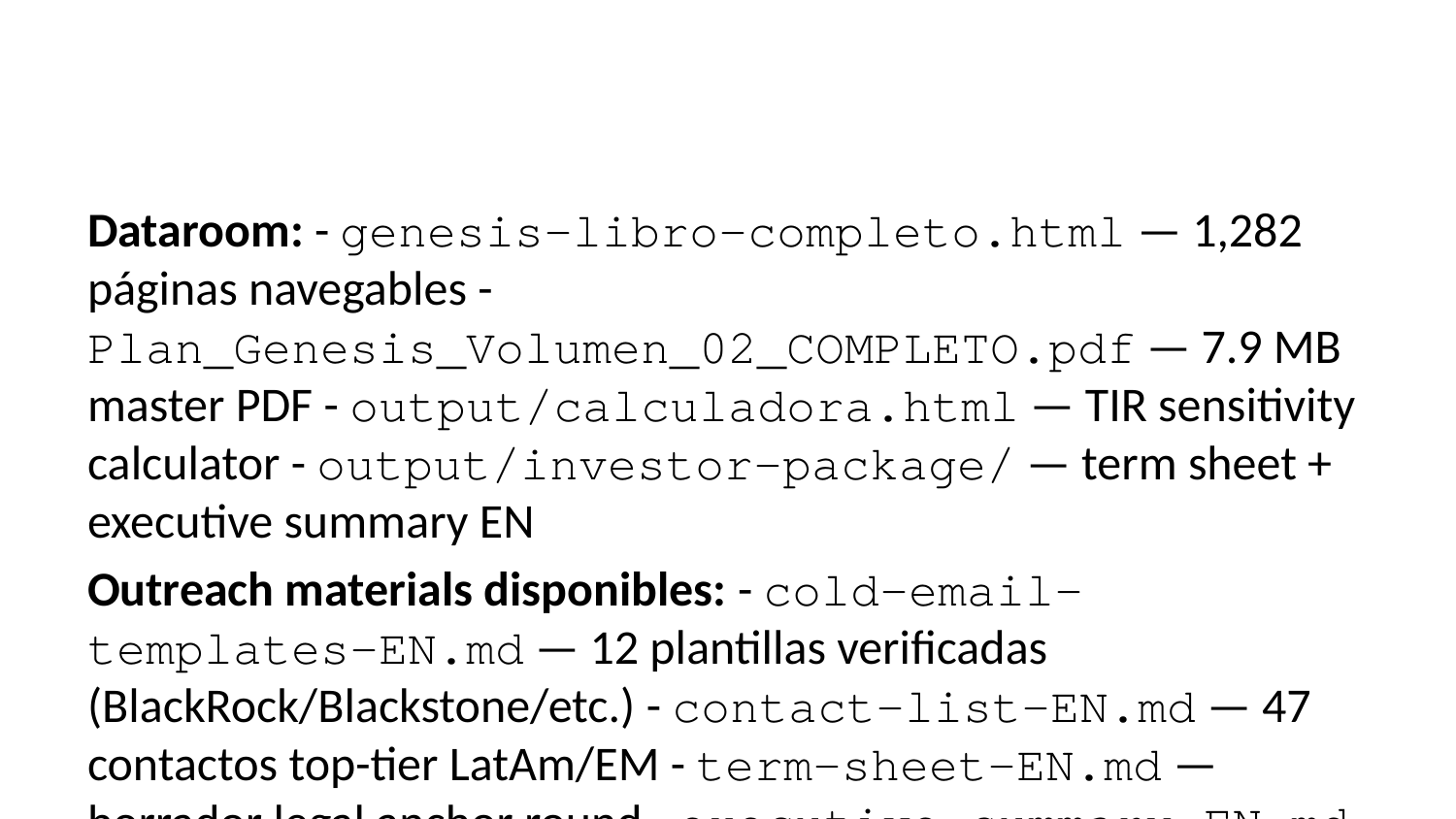

Dataroom: - genesis-libro-completo.html — 1,282 páginas navegables - Plan_Genesis_Volumen_02_COMPLETO.pdf — 7.9 MB master PDF - output/calculadora.html — TIR sensitivity calculator - output/investor-package/ — term sheet + executive summary EN
Outreach materials disponibles: - cold-email-templates-EN.md — 12 plantillas verificadas (BlackRock/Blackstone/etc.) - contact-list-EN.md — 47 contactos top-tier LatAm/EM - term-sheet-EN.md — borrador legal anchor round - executive-summary-EN.md — 18-pg English deck
Repositorio público: - GitHub: (pending publication — esta misión) - Cite: ver CITATION.cff (BibTeX disponible)
Plan Génesis Vol. II · Vzla Foundation for Freedom Doctrina Monroe — Marshall · Mayo 2026
DESTACADO: Ventana de OFAC GL 58 abre 6-meses window — primera mover advantage.
Plan Génesis · Volumen II · 2026